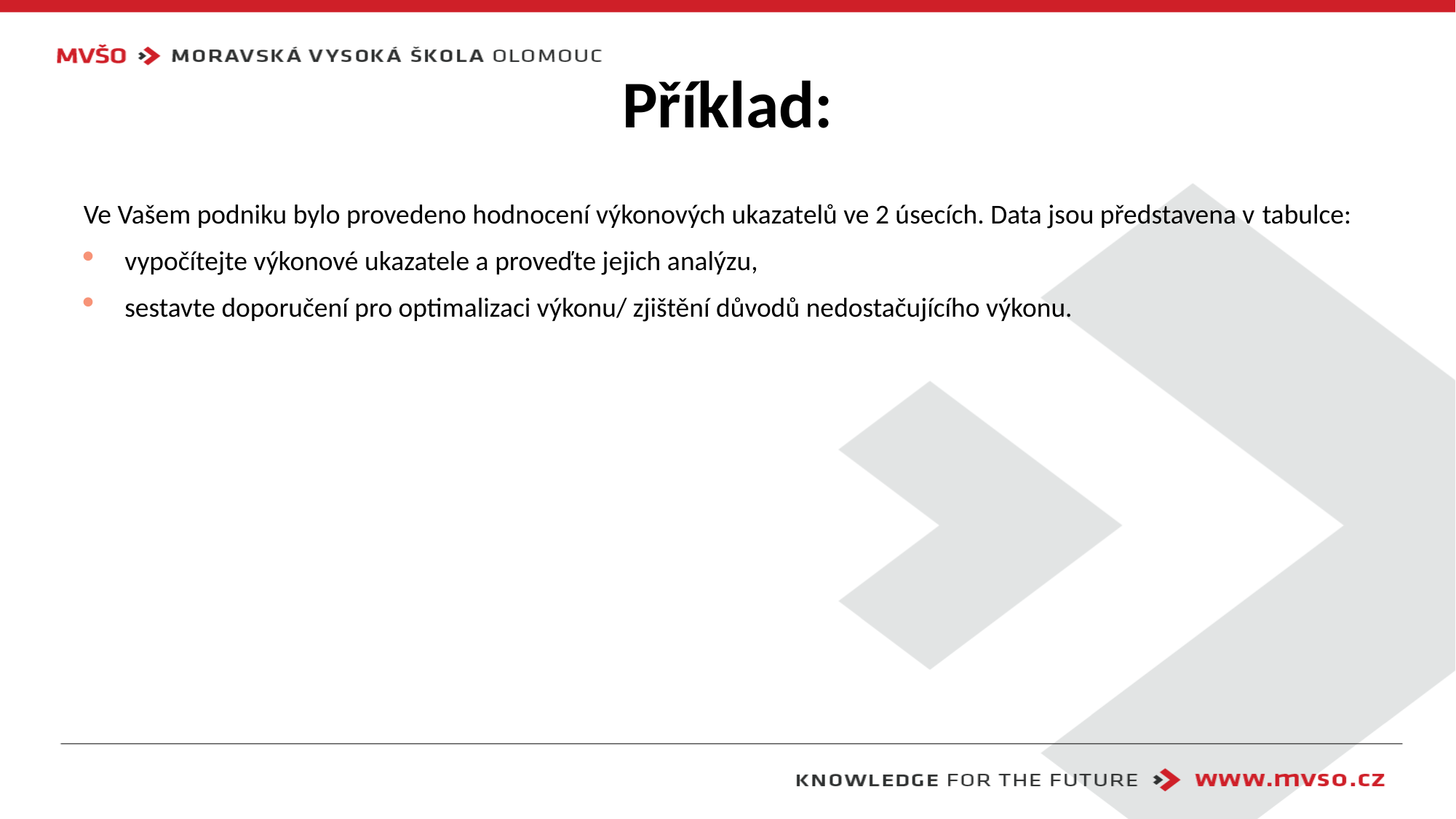

# Příklad:
Ve Vašem podniku bylo provedeno hodnocení výkonových ukazatelů ve 2 úsecích. Data jsou představena v tabulce:
vypočítejte výkonové ukazatele a proveďte jejich analýzu,
sestavte doporučení pro optimalizaci výkonu/ zjištění důvodů nedostačujícího výkonu.